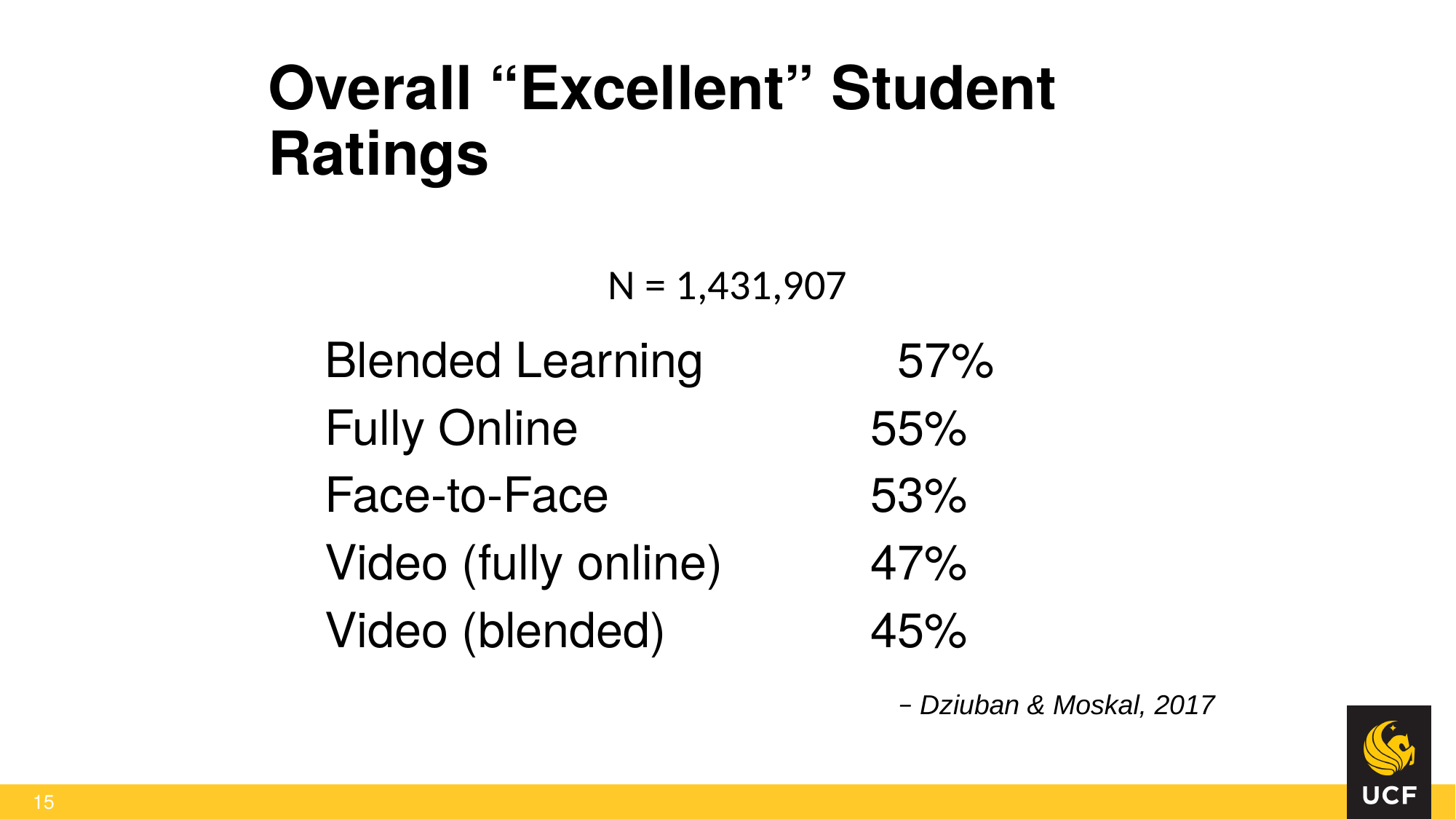

Overall “Excellent” Student
Ratings
N = 1,431,907
Blended Learning		57%
Fully Online 			55%
Face-to-Face 			53%
Video (fully online) 		47%
Video (blended)		45%
 – Dziuban & Moskal, 2017
15